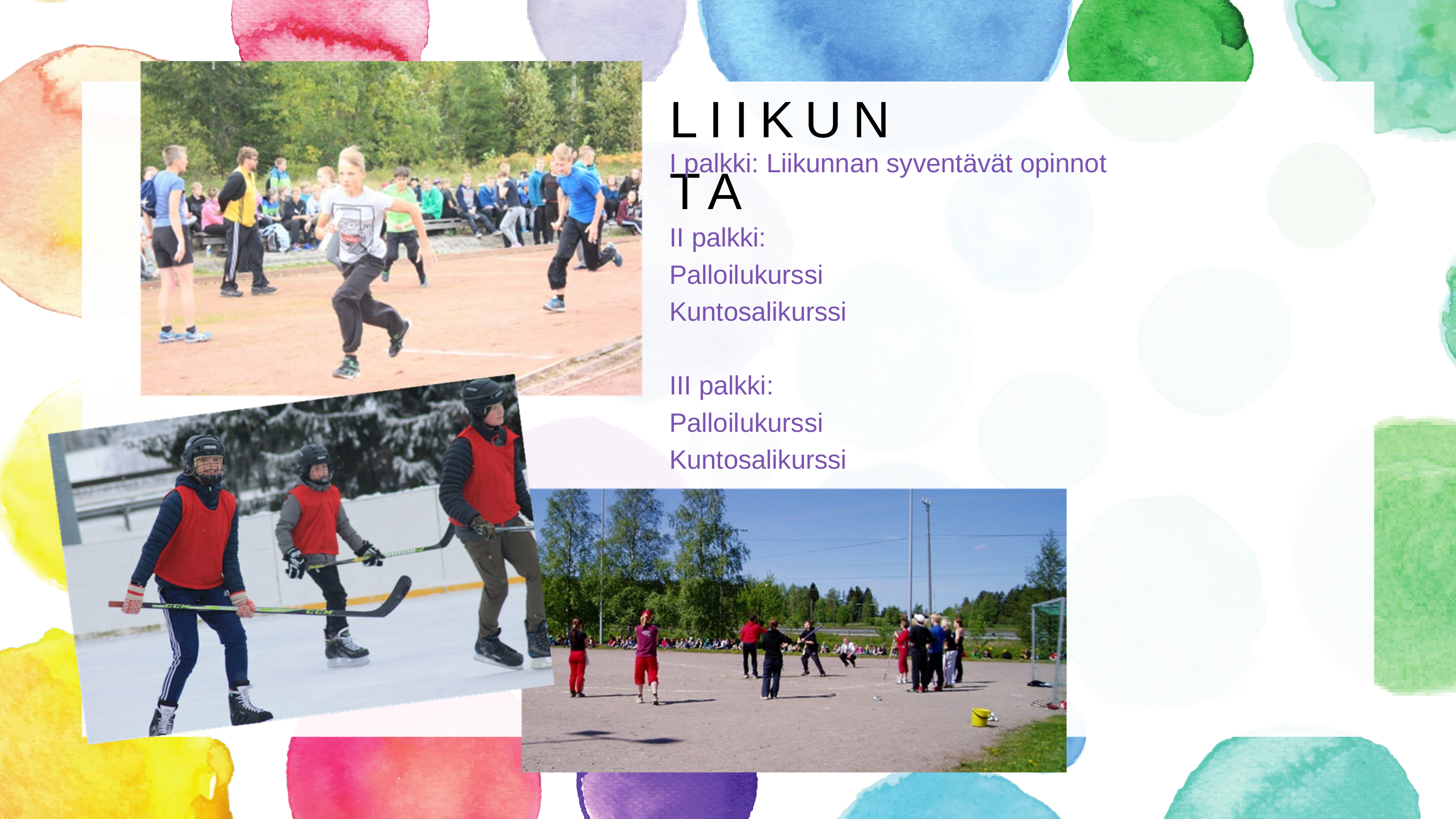

LIIKUNTA

I palkki: Liikunnan syventävät opinnot

II palkki:
Palloilukurssi
Kuntosalikurssi

III palkki:
Palloilukurssi
Kuntosalikurssi